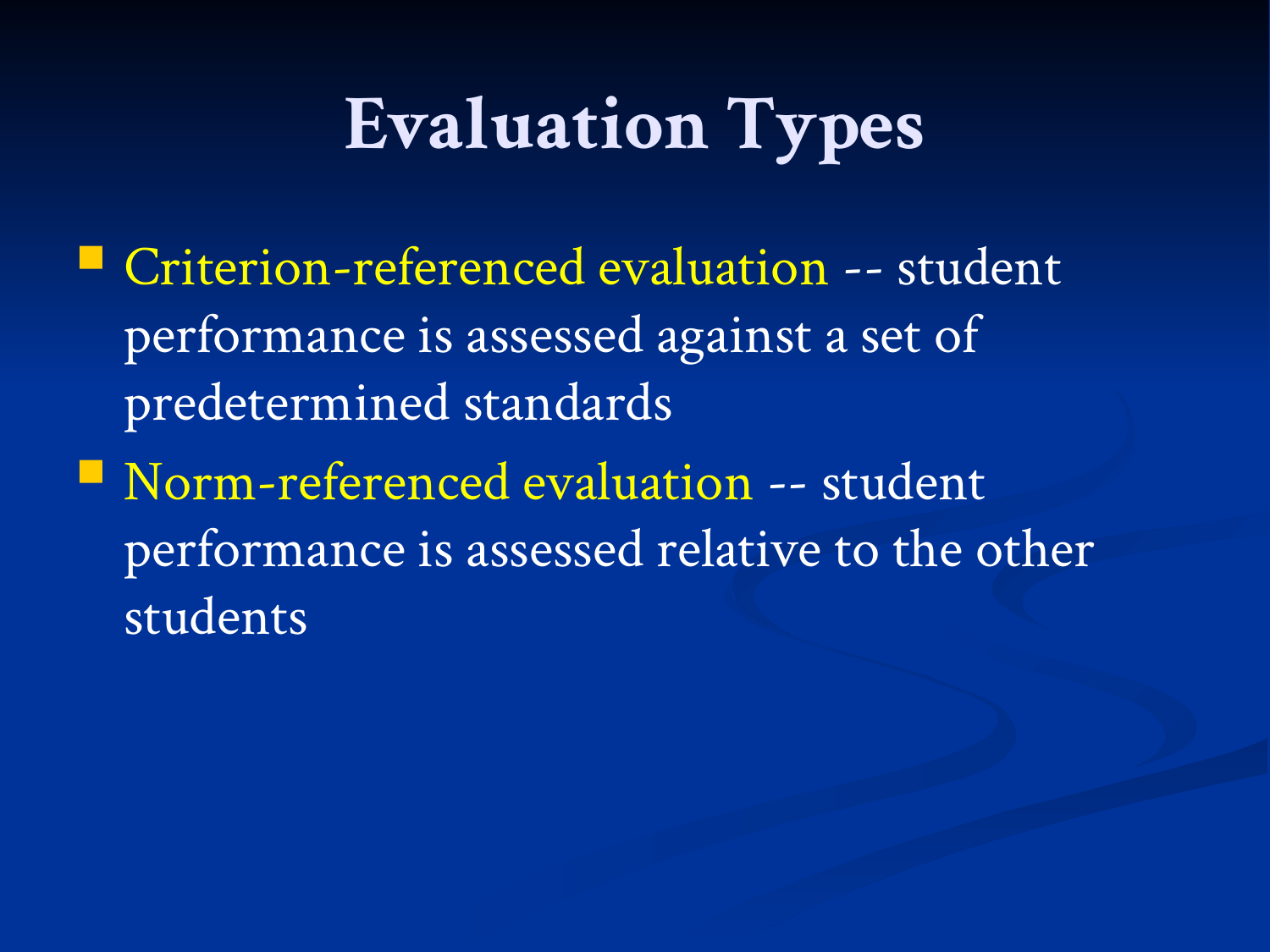

# Evaluation Types
Criterion-referenced evaluation -- student performance is assessed against a set of predetermined standards
Norm-referenced evaluation -- student performance is assessed relative to the other students